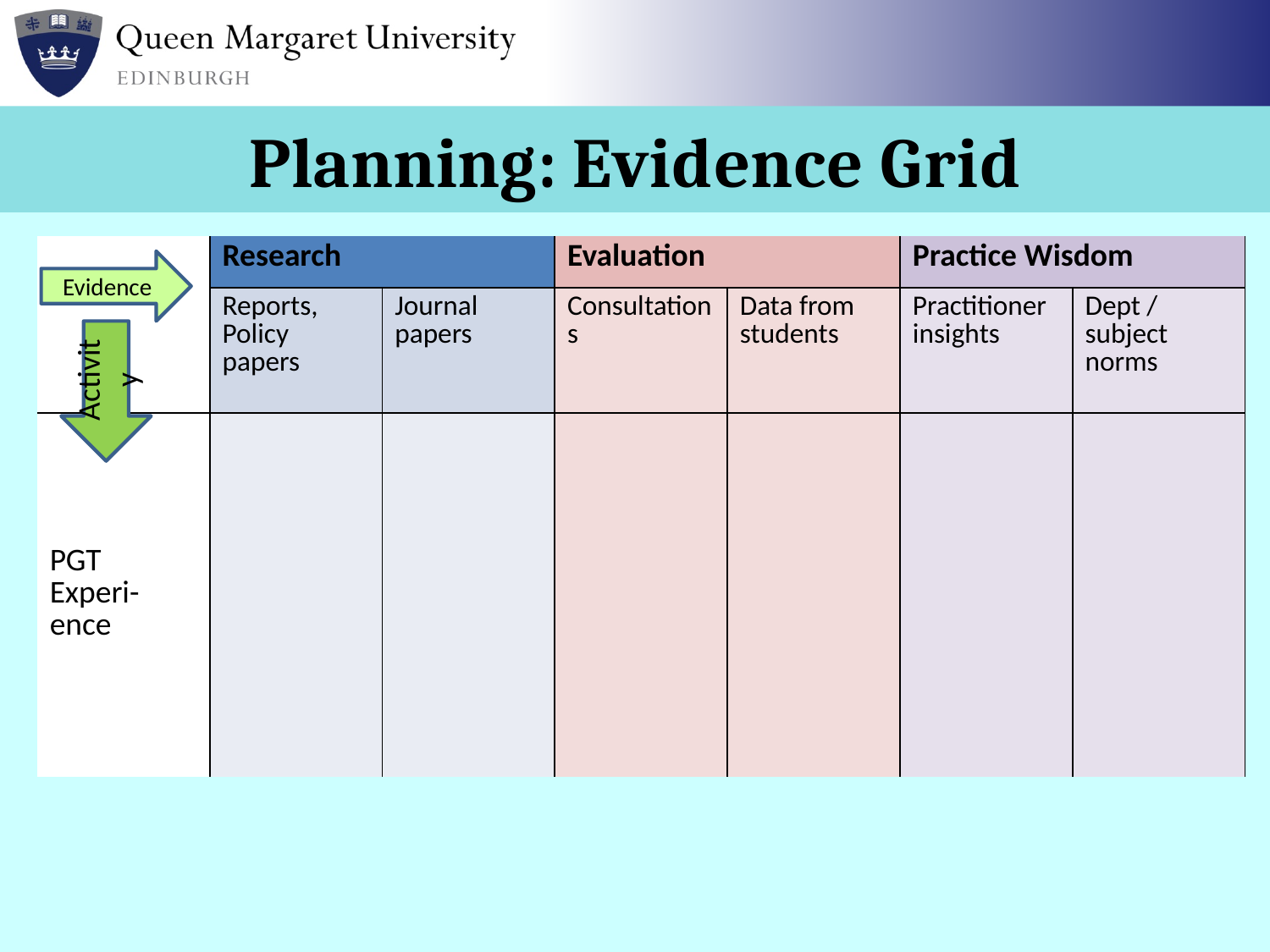

# Planning: Evidence Grid
|  | Research |  | Evaluation |  | Practice Wisdom |  |
| --- | --- | --- | --- | --- | --- | --- |
|  | Reports, Policy papers | Journal papers | Consultations | Data from students | Practitioner insights | Dept / subject norms |
| PGT Experi-ence |  |  |  |  |  |  |
Evidence
Activity